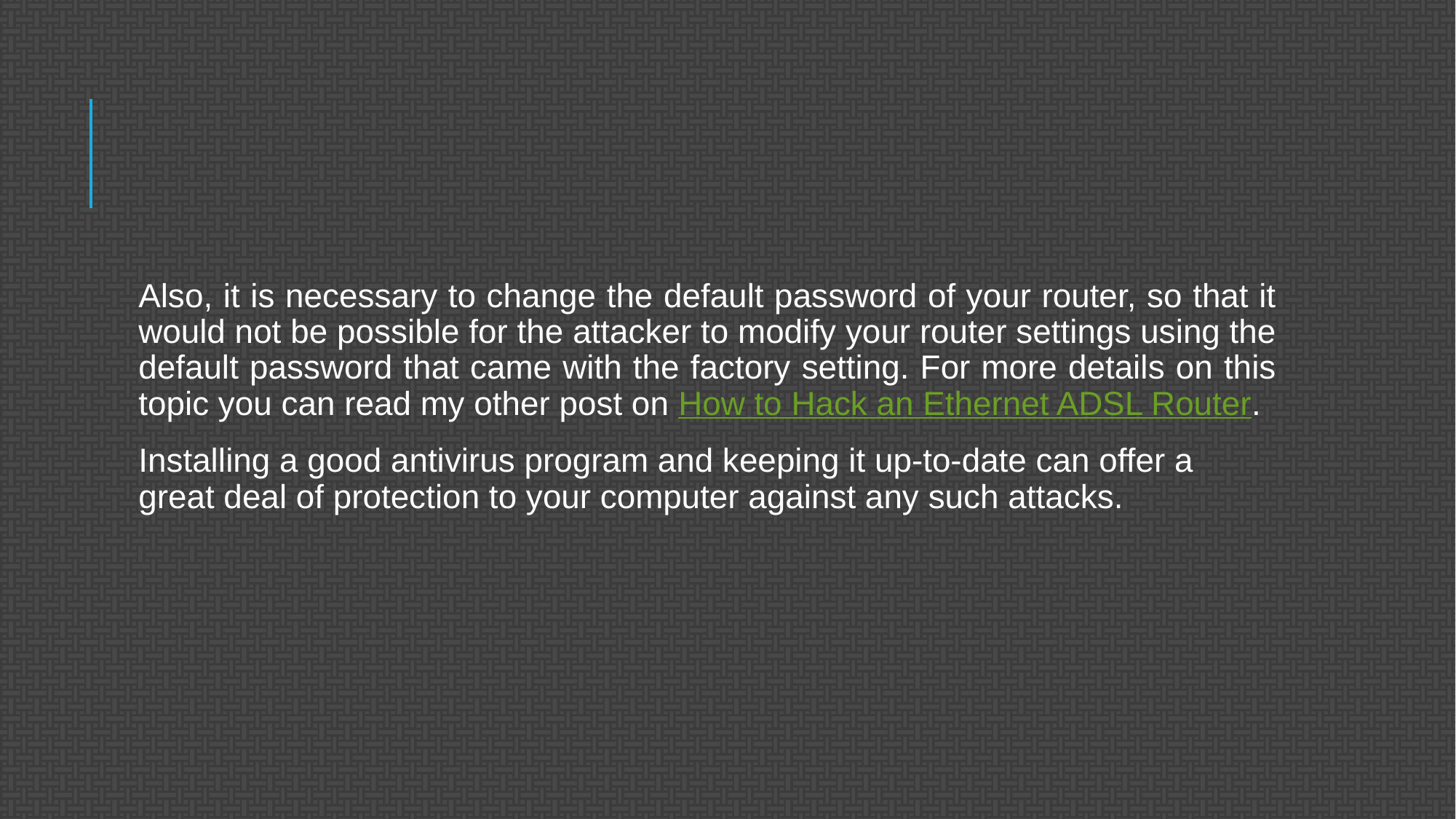

#
Also, it is necessary to change the default password of your router, so that it would not be possible for the attacker to modify your router settings using the default password that came with the factory setting. For more details on this topic you can read my other post on How to Hack an Ethernet ADSL Router.
Installing a good antivirus program and keeping it up-to-date can offer a great deal of protection to your computer against any such attacks.